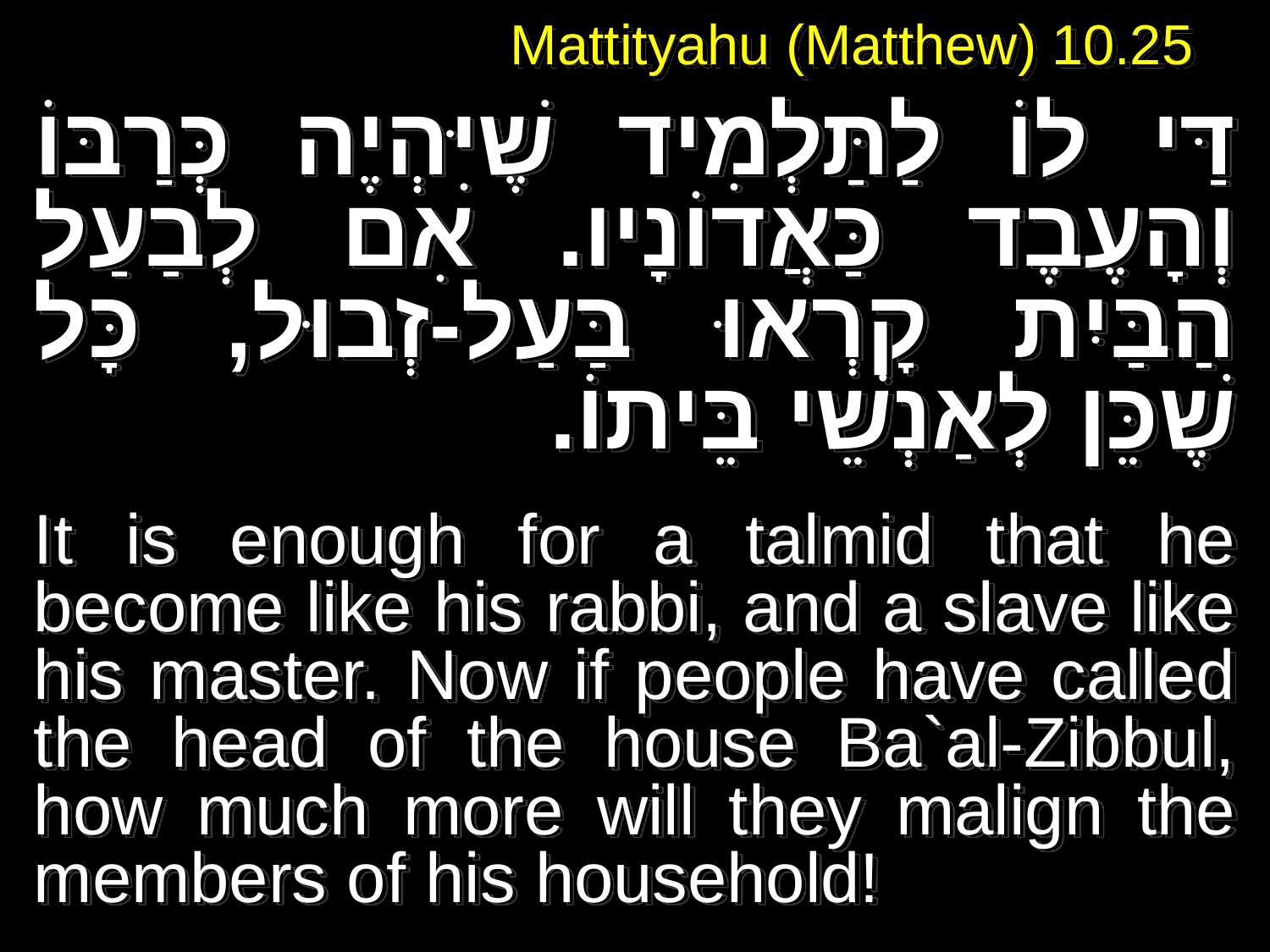

# Mattityahu (Matthew) 10.25
דַּי לוֹ לַתַּלְמִיד שֶׁיִּהְיֶה כְּרַבּוֹ וְהָעֶבֶד כַּאֲדוֹנָיו. אִם לְבַעַל הַבַּיִת קָרְאוּ בַּעַל-זְבוּל, כָּל שֶׁכֵּן לְאַנְשֵׁי בֵּיתוֹ.

It is enough for a talmid that he become like his rabbi, and a slave like his master. Now if people have called the head of the house Ba`al-Zibbul, how much more will they malign the members of his household!